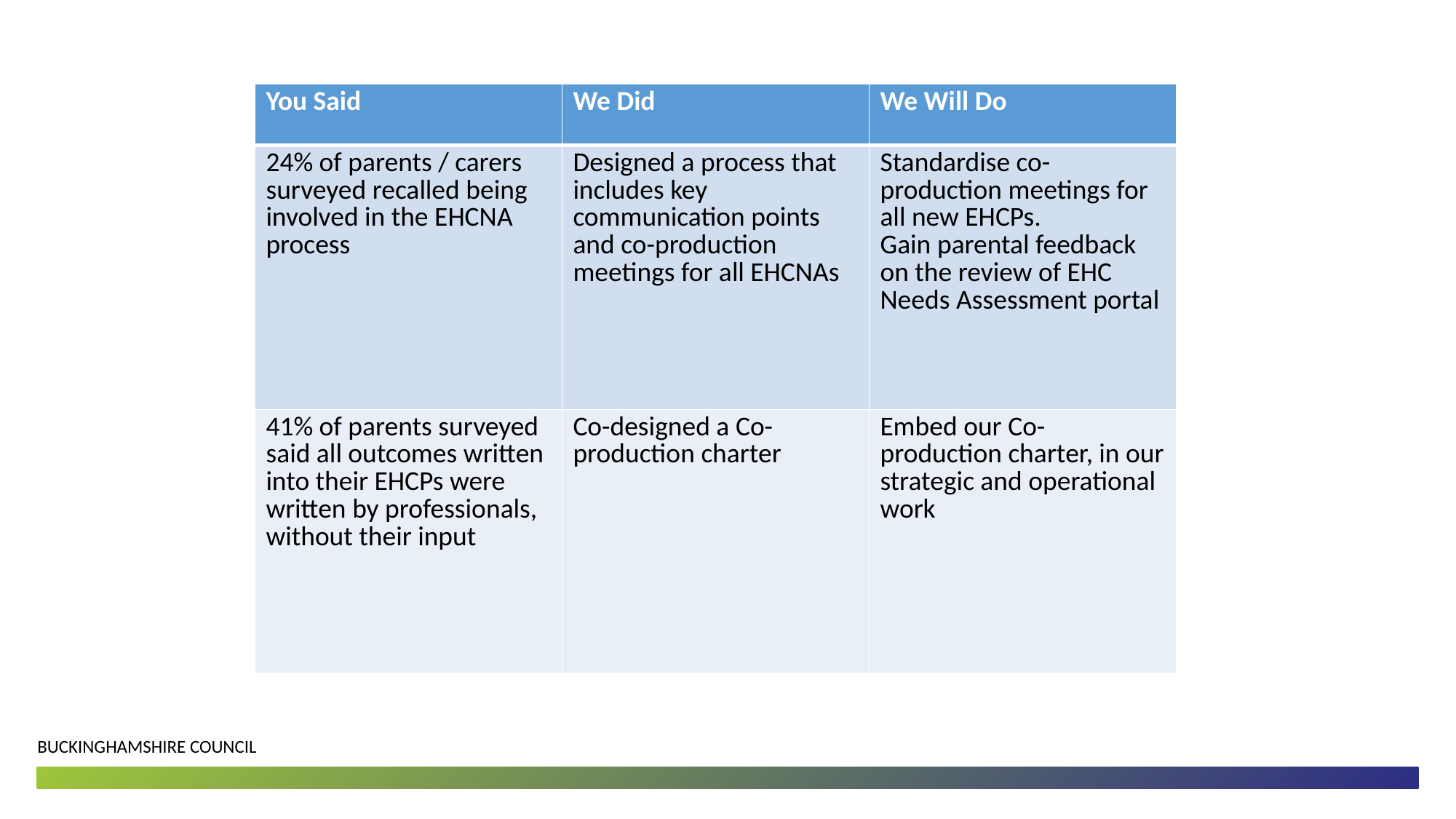

| You Said | We Did | We Will Do |
| --- | --- | --- |
| 24% of parents / carers surveyed recalled being involved in the EHCNA process | Designed a process that includes key communication points and co-production meetings for all EHCNAs | Standardise co-production meetings for all new EHCPs. Gain parental feedback on the review of EHC Needs Assessment portal |
| 41% of parents surveyed said all outcomes written into their EHCPs were written by professionals, without their input | Co-designed a Co-production charter | Embed our Co-production charter, in our strategic and operational work |